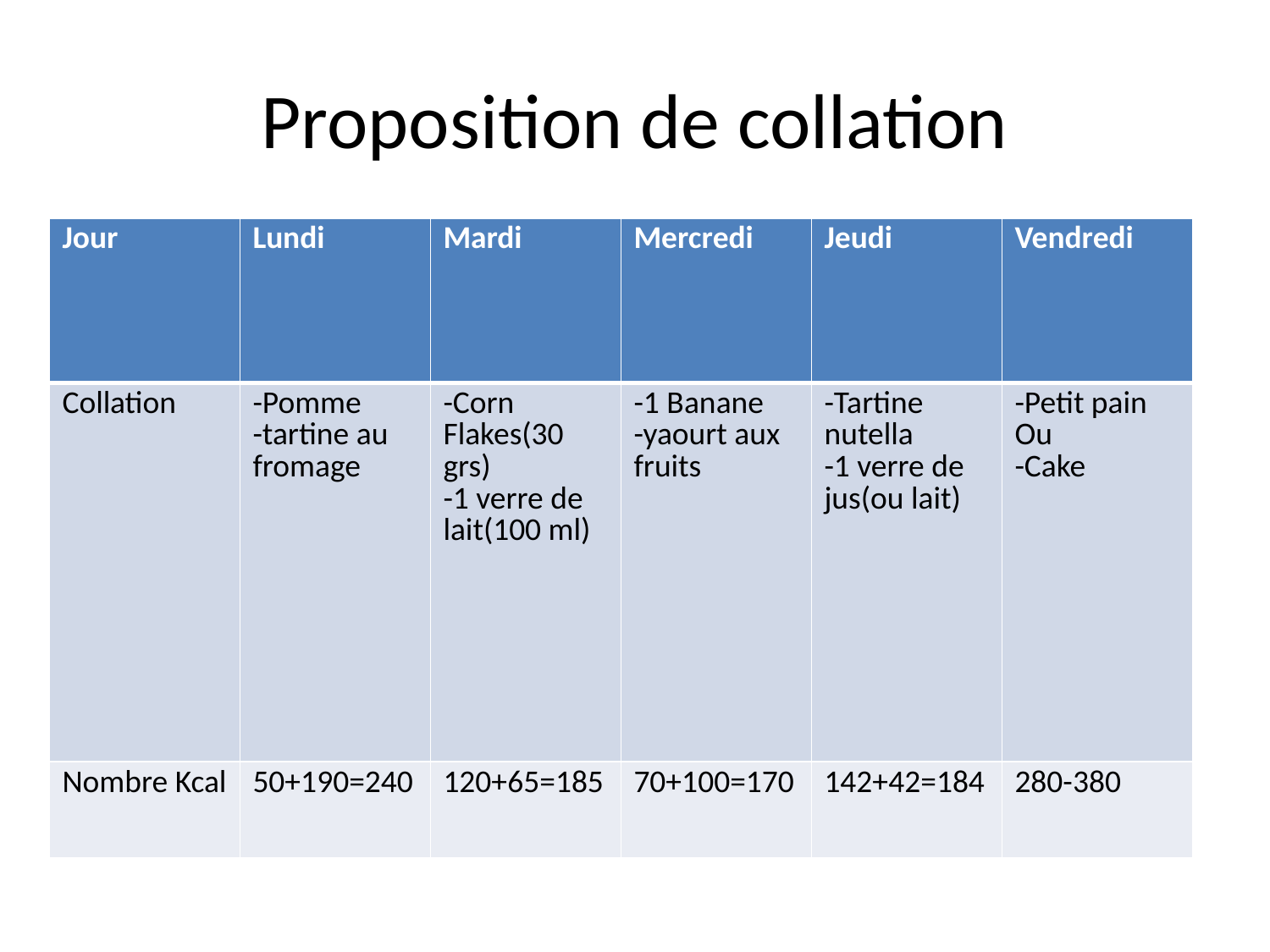

# Proposition de collation
| Jour | Lundi | Mardi | Mercredi | Jeudi | Vendredi |
| --- | --- | --- | --- | --- | --- |
| Collation | -Pomme -tartine au fromage | -Corn Flakes(30 grs) -1 verre de lait(100 ml) | -1 Banane -yaourt aux fruits | -Tartine nutella -1 verre de jus(ou lait) | -Petit pain Ou -Cake |
| Nombre Kcal | 50+190=240 | 120+65=185 | 70+100=170 | 142+42=184 | 280-380 |